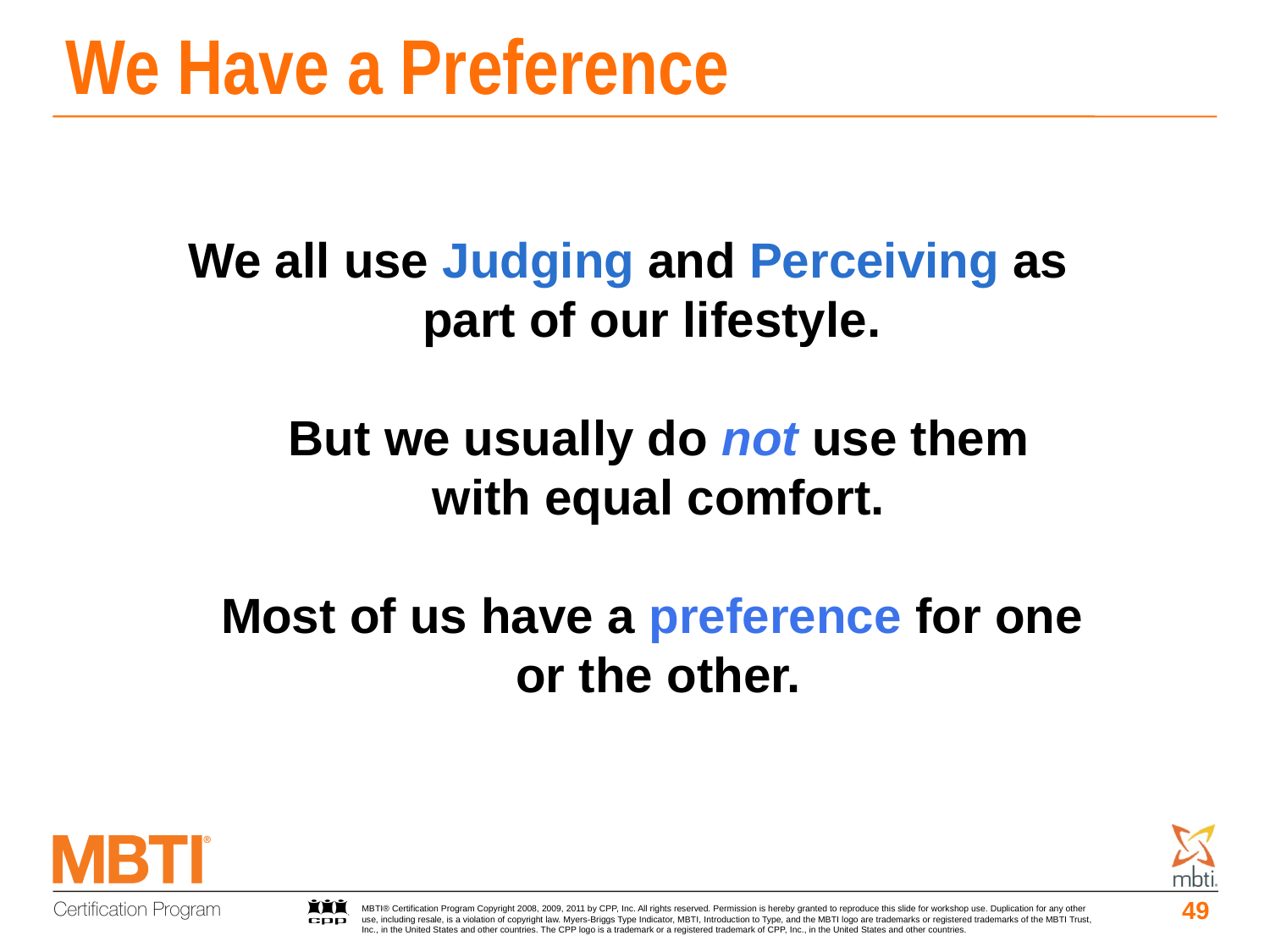

# We Have a Preference
We all use Judging and Perceiving as
part of our lifestyle.
But we usually do not use them
with equal comfort.
Most of us have a preference for one
or the other.
49